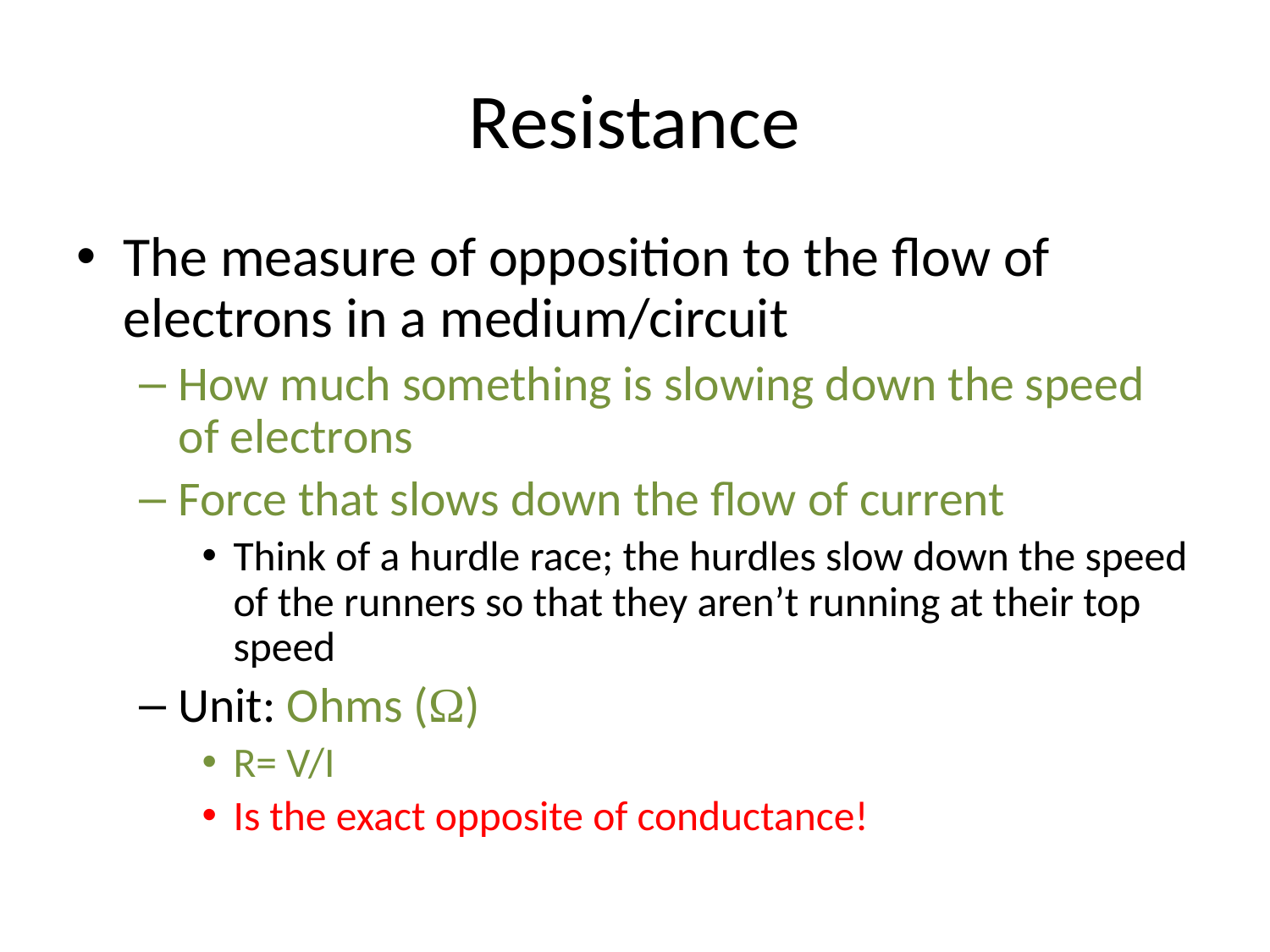

# Resistance
The measure of opposition to the flow of electrons in a medium/circuit
How much something is slowing down the speed of electrons
Force that slows down the flow of current
Think of a hurdle race; the hurdles slow down the speed of the runners so that they aren’t running at their top speed
Unit: Ohms (Ω)
R= V/I
Is the exact opposite of conductance!